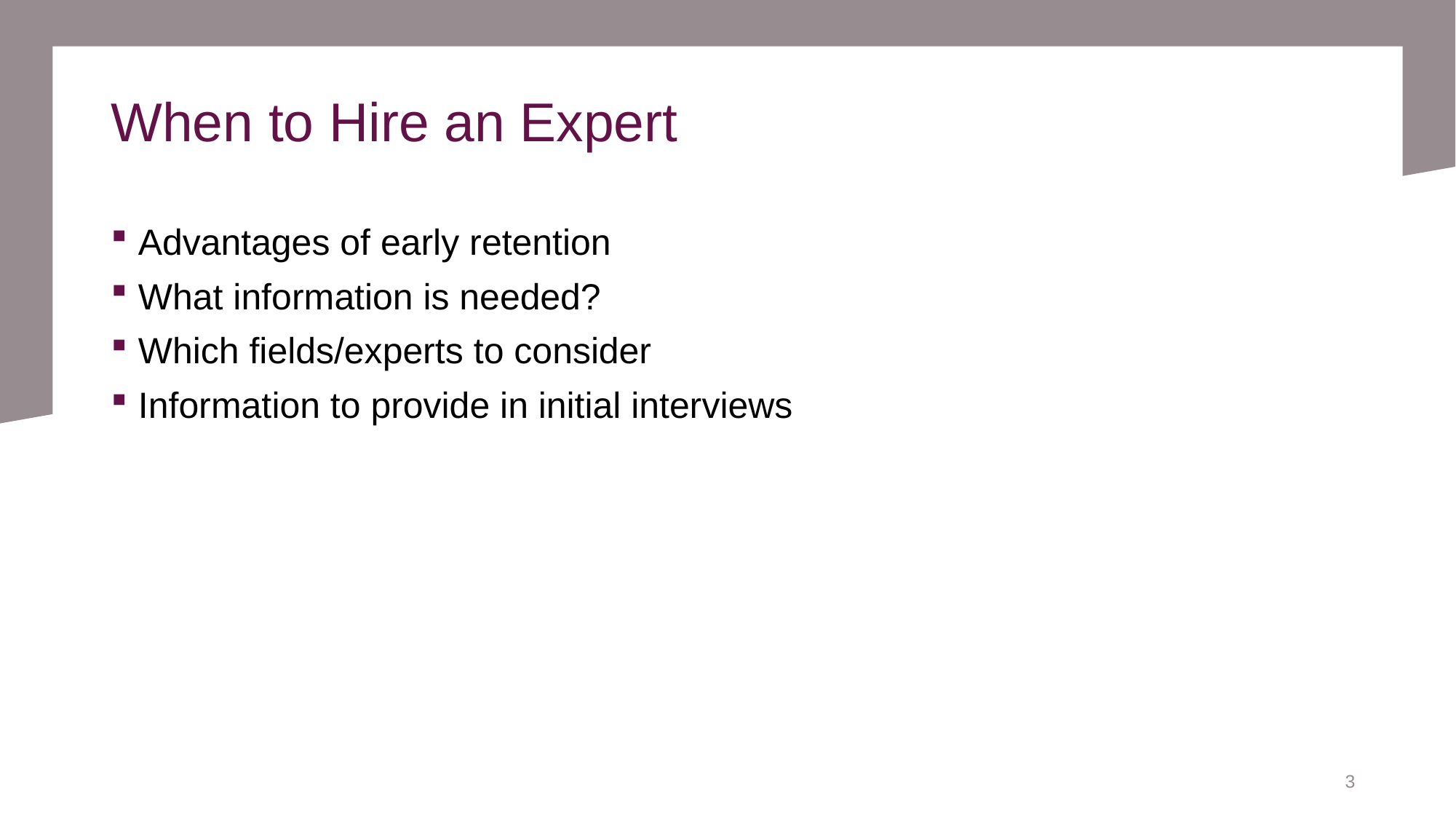

# When to Hire an Expert
Advantages of early retention
What information is needed?
Which fields/experts to consider
Information to provide in initial interviews

3